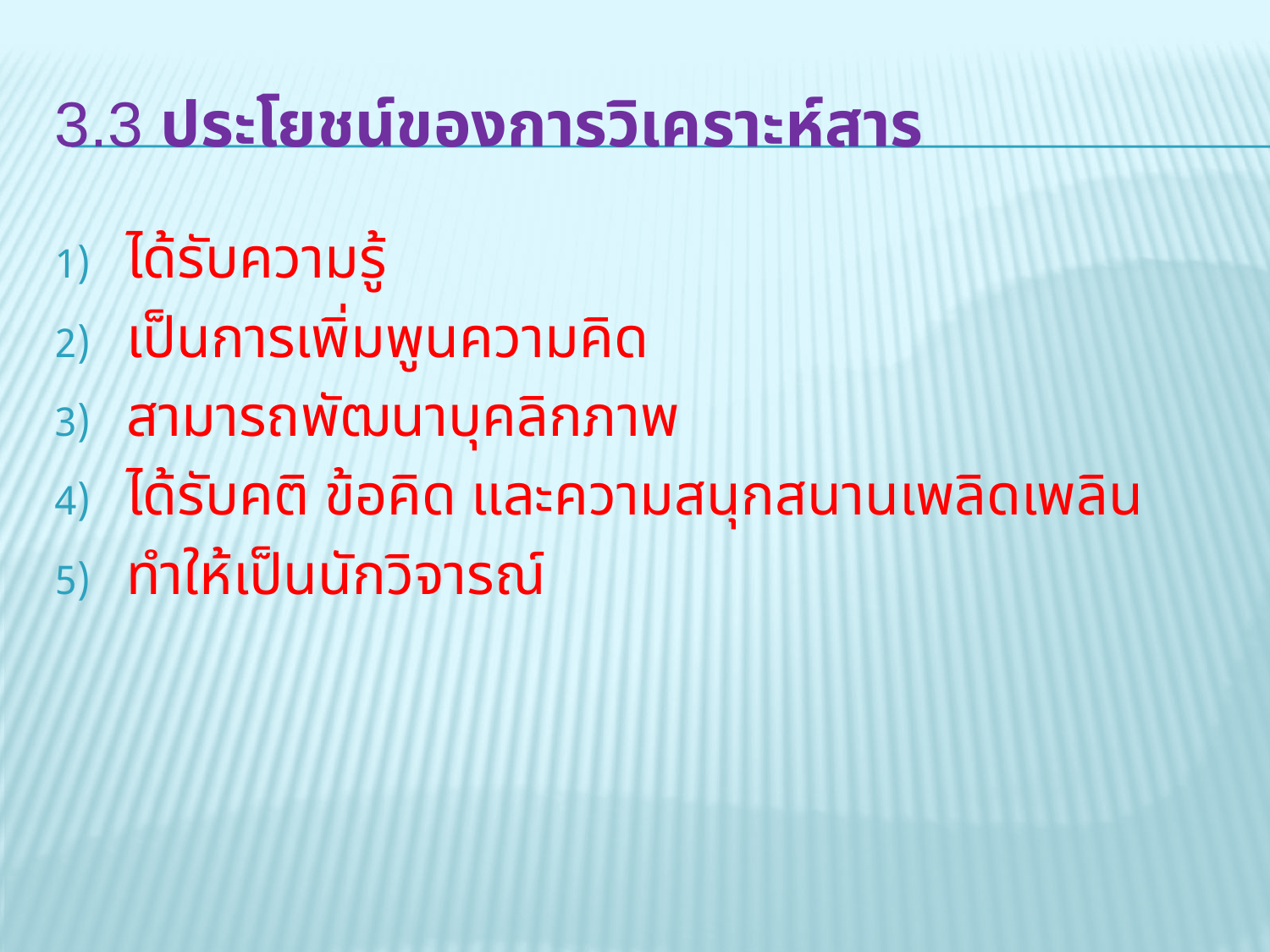

# 3.3 ประโยชน์ของการวิเคราะห์สาร
ได้รับความรู้
เป็นการเพิ่มพูนความคิด
สามารถพัฒนาบุคลิกภาพ
ได้รับคติ ข้อคิด และความสนุกสนานเพลิดเพลิน
ทำให้เป็นนักวิจารณ์